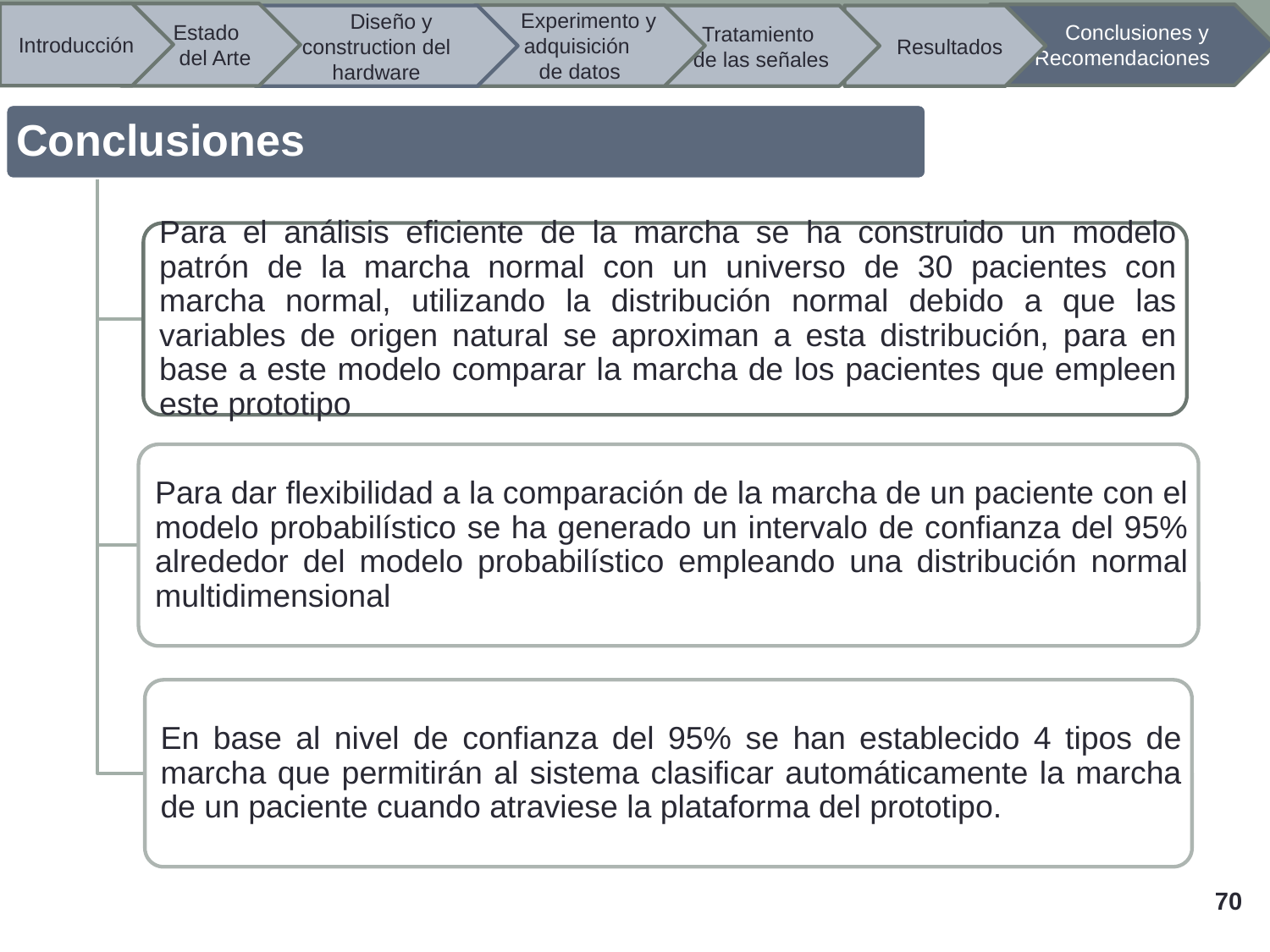

Introducción
    Estado
     del Arte
     Conclusiones y Recomendaciones
   Experimento y adquisición
de datos
     Diseño y construction del hardware
Tratamiento
de las señales
     Resultados
Conclusiones
Para el análisis eficiente de la marcha se ha construido un modelo patrón de la marcha normal con un universo de 30 pacientes con marcha normal, utilizando la distribución normal debido a que las variables de origen natural se aproximan a esta distribución, para en base a este modelo comparar la marcha de los pacientes que empleen este prototipo
Para dar flexibilidad a la comparación de la marcha de un paciente con el modelo probabilístico se ha generado un intervalo de confianza del 95% alrededor del modelo probabilístico empleando una distribución normal multidimensional
En base al nivel de confianza del 95% se han establecido 4 tipos de marcha que permitirán al sistema clasificar automáticamente la marcha de un paciente cuando atraviese la plataforma del prototipo.
70